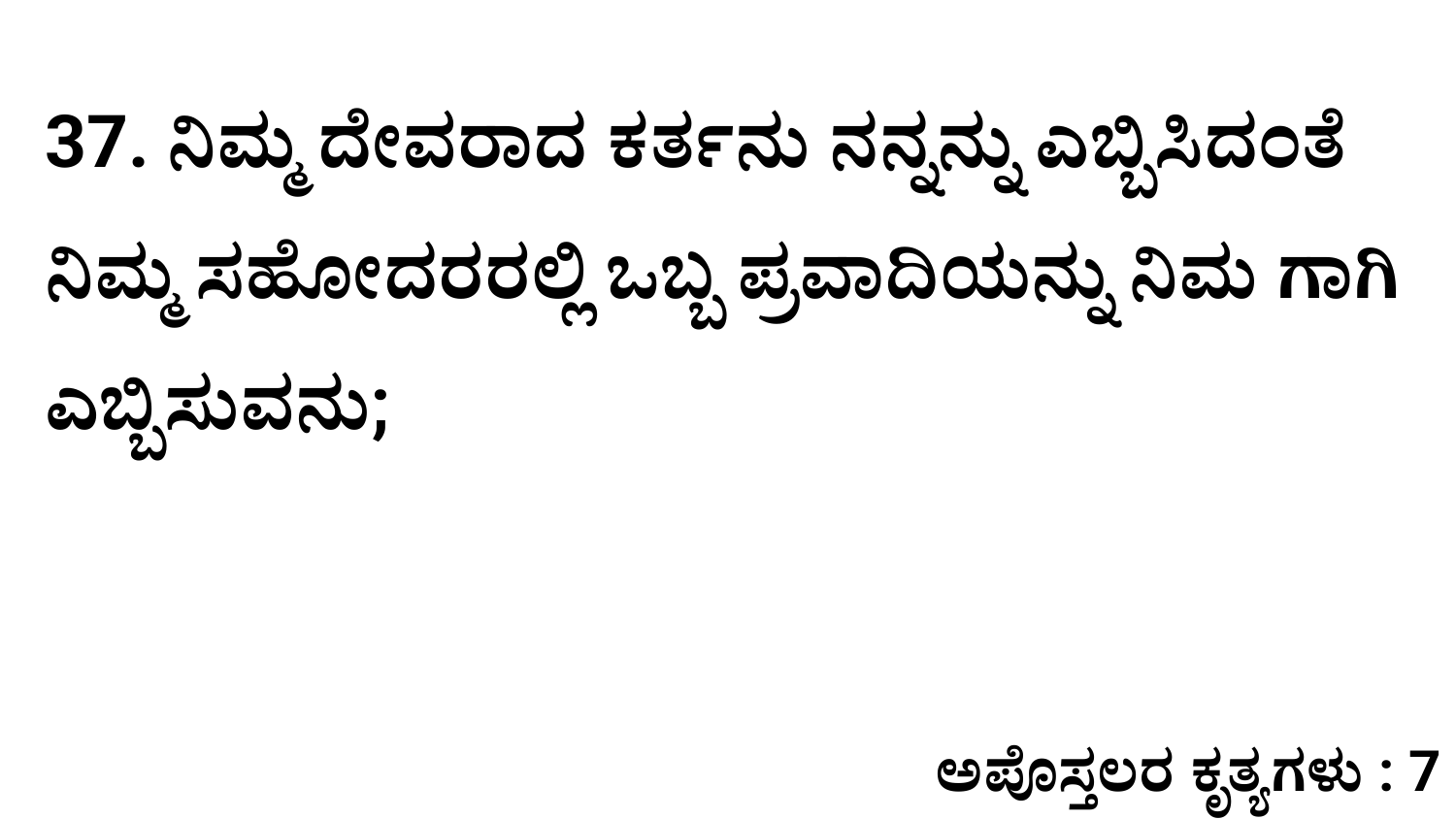

37. ನಿಮ್ಮ ದೇವರಾದ ಕರ್ತನು ನನ್ನನ್ನು ಎಬ್ಬಿಸಿದಂತೆ ನಿಮ್ಮ ಸಹೋದರರಲ್ಲಿ ಒಬ್ಬ ಪ್ರವಾದಿಯನ್ನು ನಿಮ ಗಾಗಿ ಎಬ್ಬಿಸುವನು;
ಅಪೊಸ್ತಲರ ಕೃತ್ಯಗಳು : 7